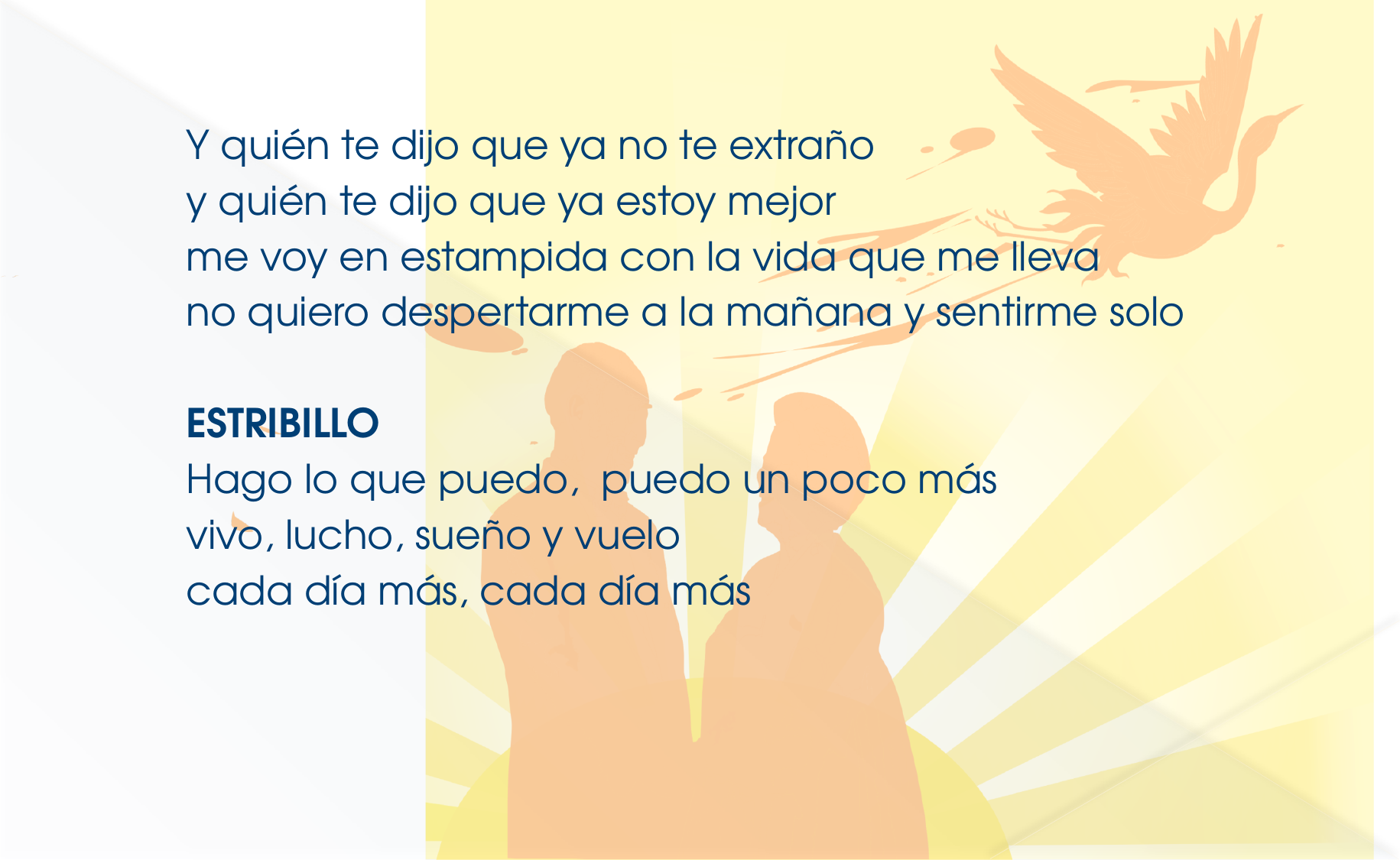

Y quién te dijo que ya no te extraño
y quién te dijo que ya estoy mejor
me voy en estampida con la vida que me lleva
no quiero despertarme a la mañana y sentirme solo

ESTRIBILLO
Hago lo que puedo,  puedo un poco más
vivo, lucho, sueño y vuelo
cada día más, cada día más